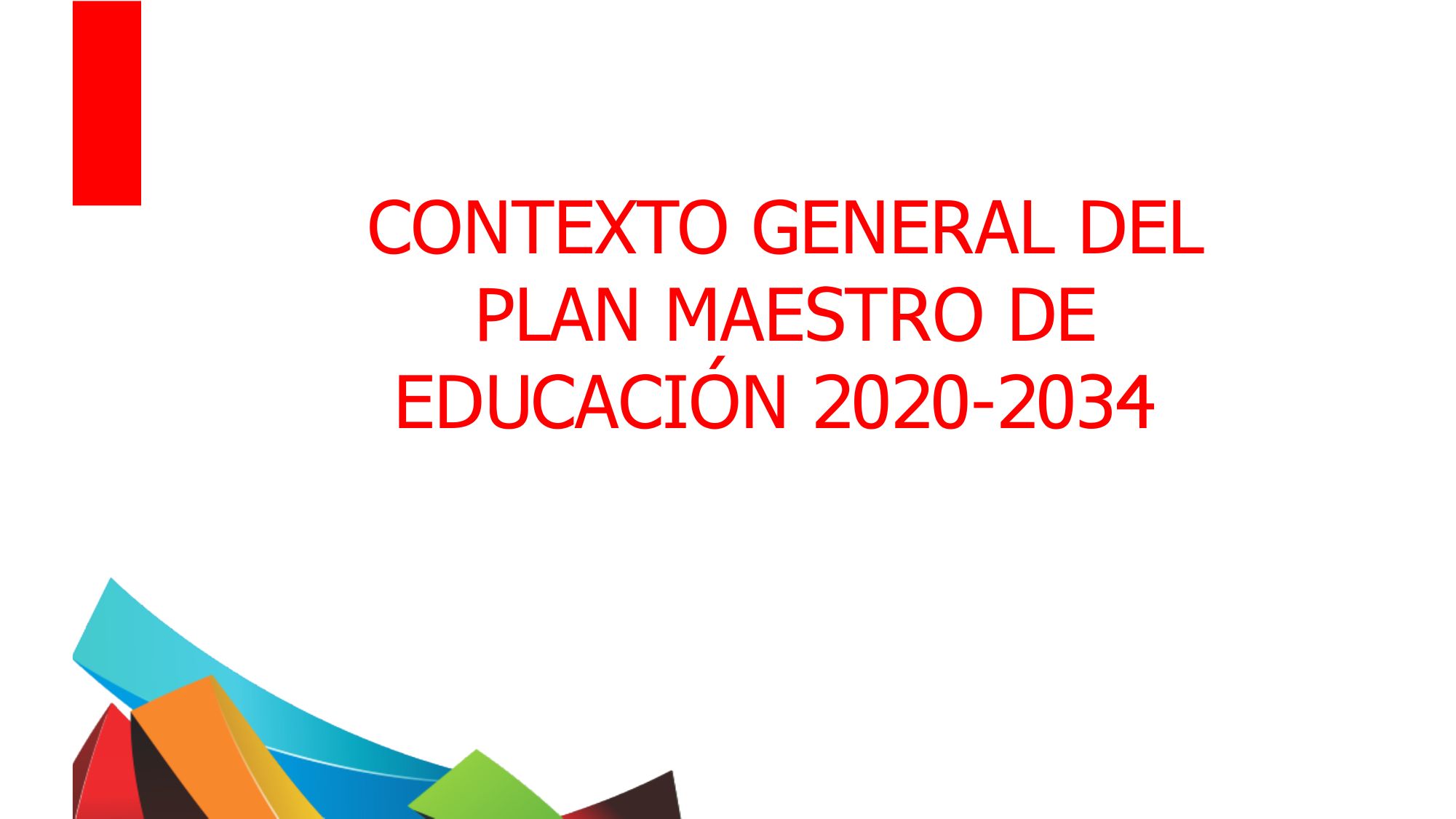

CONTEXTO GENERAL DEL PLAN MAESTRO DE EDUCACIÓN 2020-2034

14